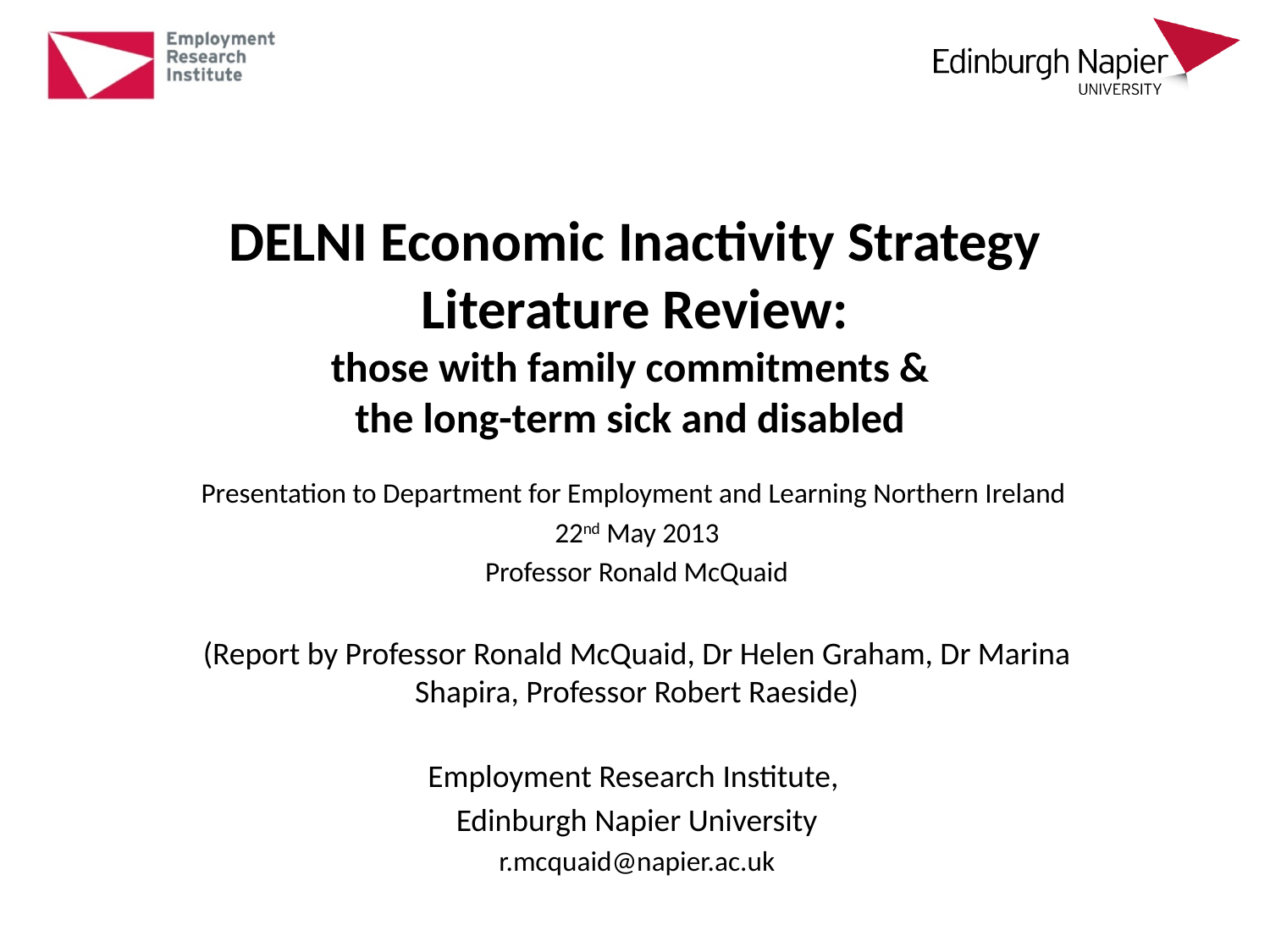

# DELNI Economic Inactivity Strategy Literature Review: those with family commitments & the long-term sick and disabled
Presentation to Department for Employment and Learning Northern Ireland
22nd May 2013
Professor Ronald McQuaid

(Report by Professor Ronald McQuaid, Dr Helen Graham, Dr Marina Shapira, Professor Robert Raeside)

Employment Research Institute,
Edinburgh Napier University
r.mcquaid@napier.ac.uk